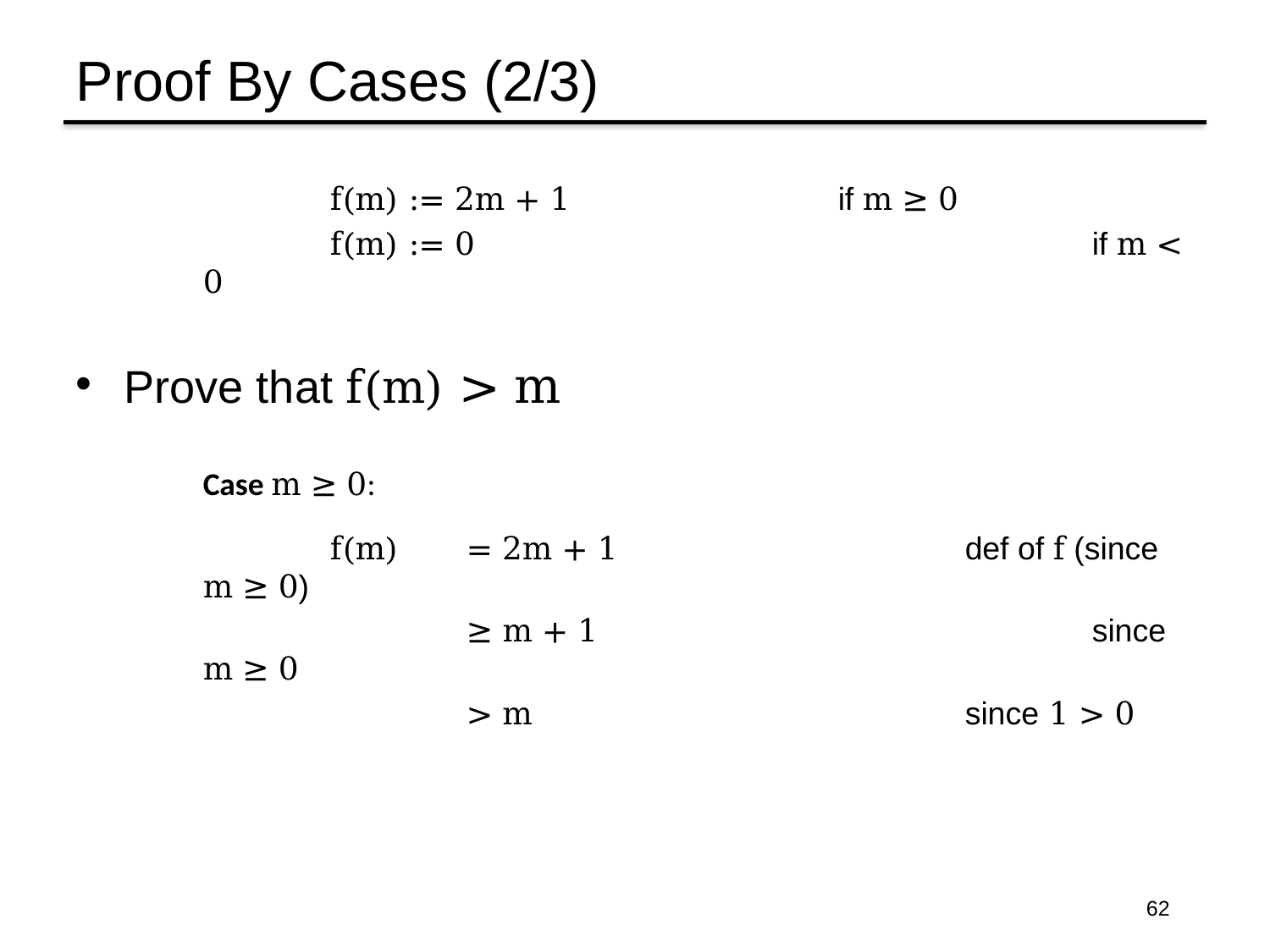

# Proof By Cases (2/3)
	f(m) := 2m + 1			if m ≥ 0
	f(m) := 0					if m < 0

Prove that f(m) > m

Case m ≥ 0:

	f(m)	 = 2m + 1			def of f (since m ≥ 0)
		 ≥ m + 1				since m ≥ 0
		 > m				since 1 > 0

62